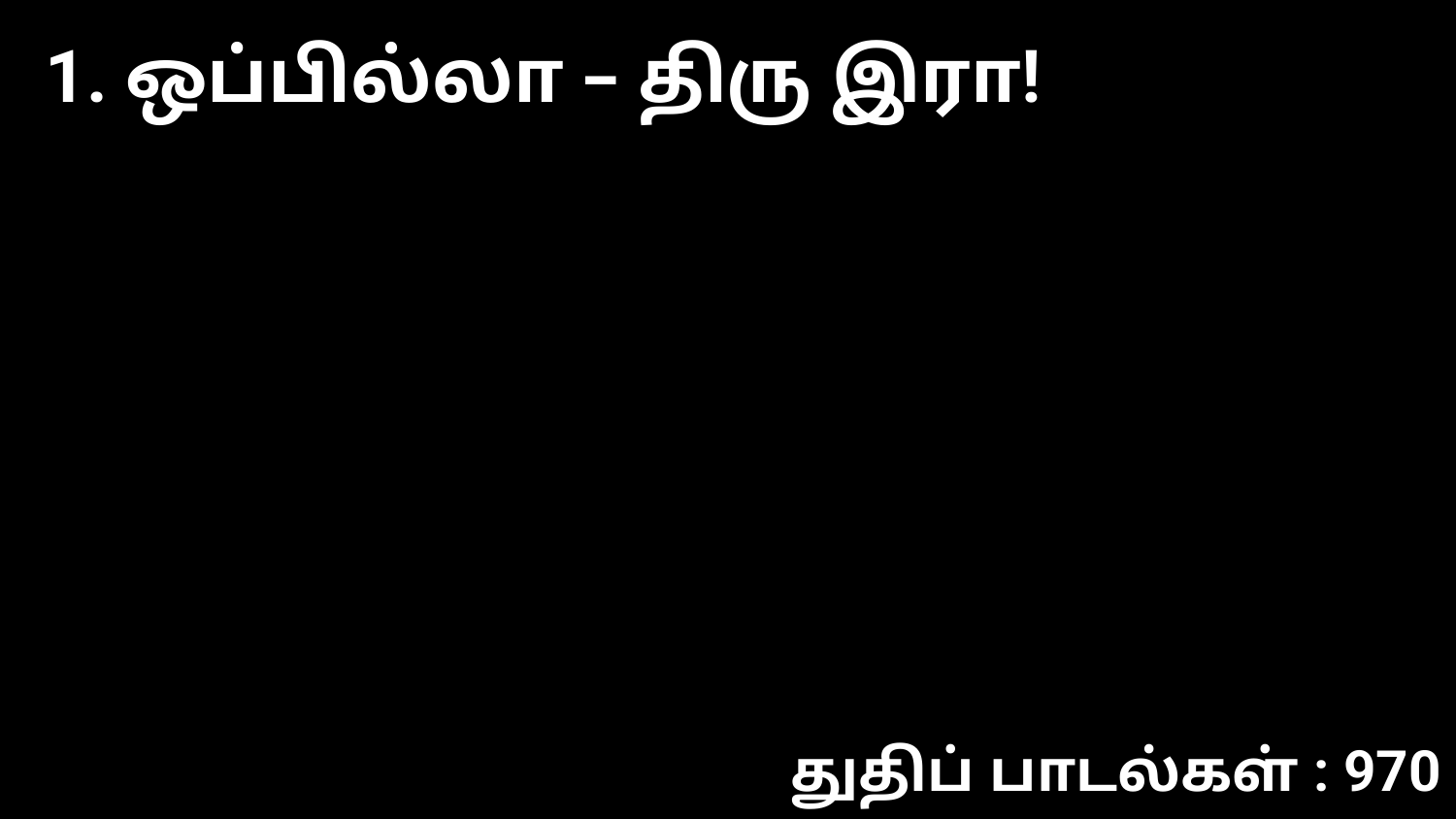

1. ஒப்பில்லா – திரு இரா!
துதிப் பாடல்கள் : 970